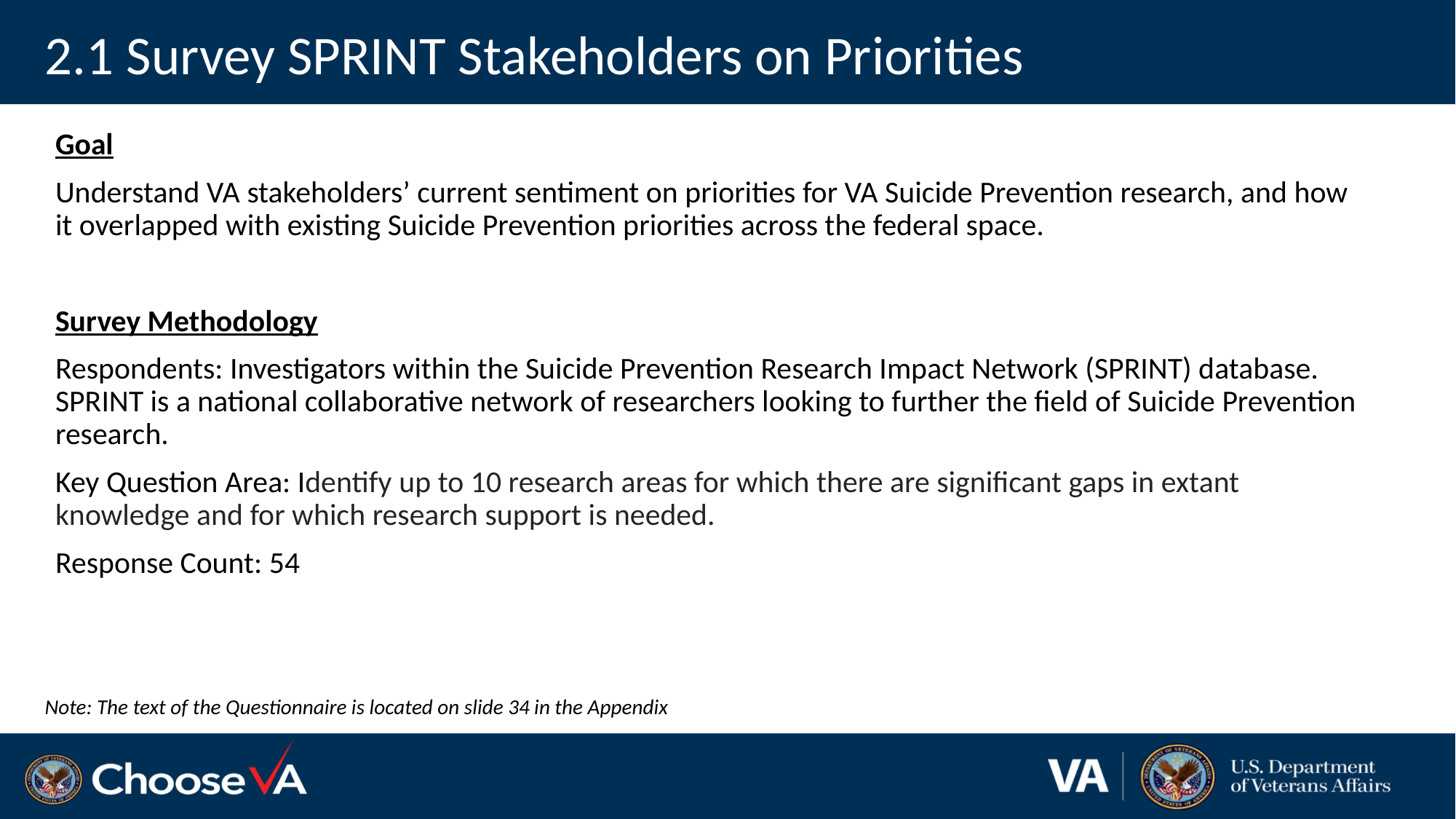

# 2.1 Survey SPRINT Stakeholders on Priorities
Goal
Understand VA stakeholders’ current sentiment on priorities for VA Suicide Prevention research, and how it overlapped with existing Suicide Prevention priorities across the federal space.

Survey Methodology
Respondents: Investigators within the Suicide Prevention Research Impact Network (SPRINT) database. SPRINT is a national collaborative network of researchers looking to further the field of Suicide Prevention research.
Key Question Area: Identify up to 10 research areas for which there are significant gaps in extant knowledge and for which research support is needed.
Response Count: 54
Note: The text of the Questionnaire is located on slide 34 in the Appendix